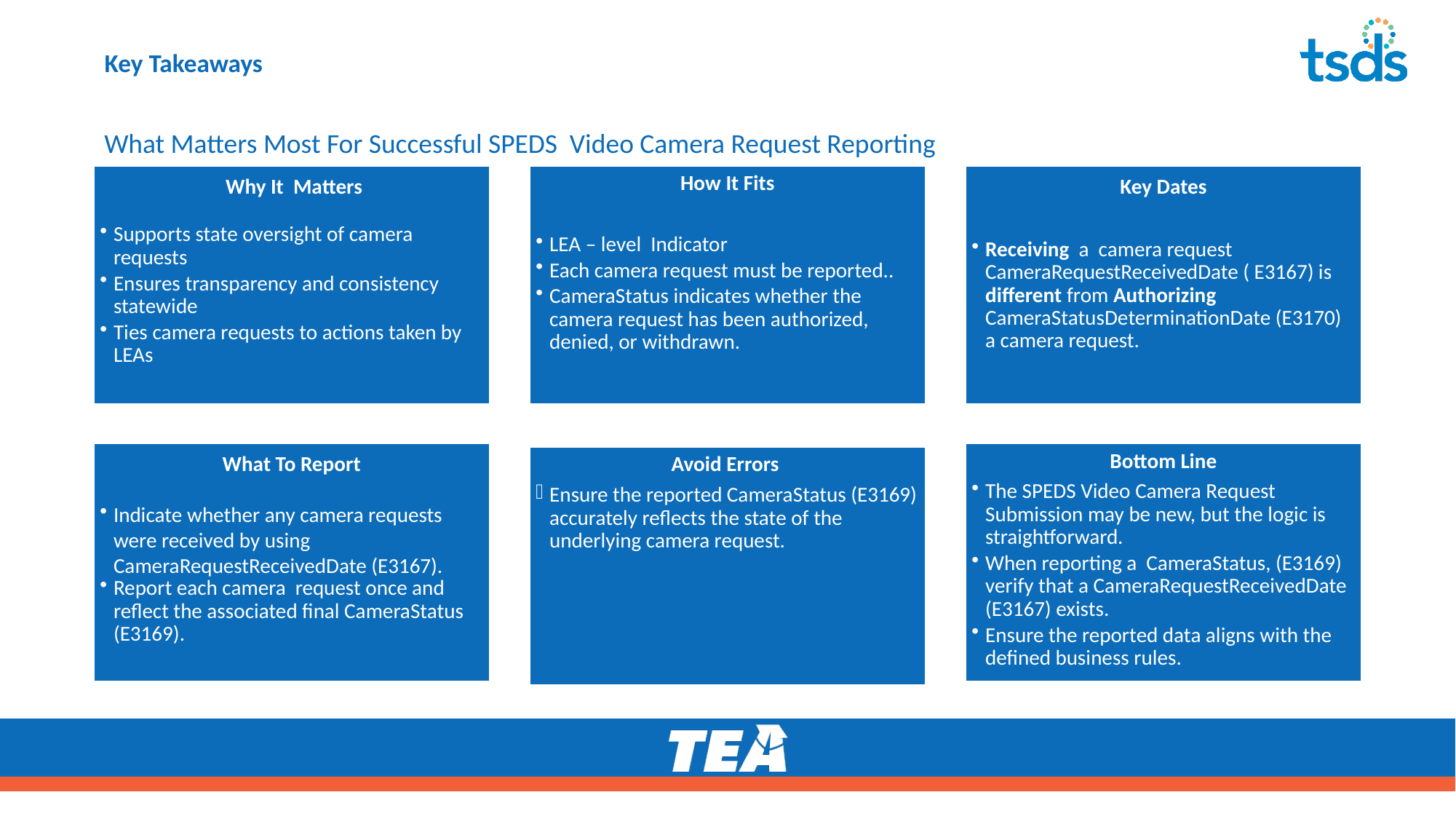

# Key Takeaways
 Why It  Matters

Supports state oversight of camera requests
Ensures transparency and consistency statewide
Ties camera requests to actions taken by LEAs
How It Fits

LEA – level  Indicator
Each camera request must be reported..
CameraStatus indicates whether the camera request has been authorized, denied, or withdrawn.
Key Dates

Receiving  a  camera request  CameraRequestReceivedDate ( E3167) is different from Authorizing  CameraStatusDeterminationDate (E3170) a camera request.
What To Report

Indicate whether any camera requests were received by using CameraRequestReceivedDate (E3167).
Report each camera  request once and reflect the associated final CameraStatus (E3169).
Avoid Errors
Ensure the reported CameraStatus (E3169) accurately reflects the state of the underlying camera request.
Bottom Line
The SPEDS Video Camera Request Submission may be new, but the logic is straightforward.
When reporting a  CameraStatus, (E3169) verify that a CameraRequestReceivedDate (E3167) exists.
Ensure the reported data aligns with the defined business rules.
What Matters Most For Successful SPEDS  Video Camera Request Reporting